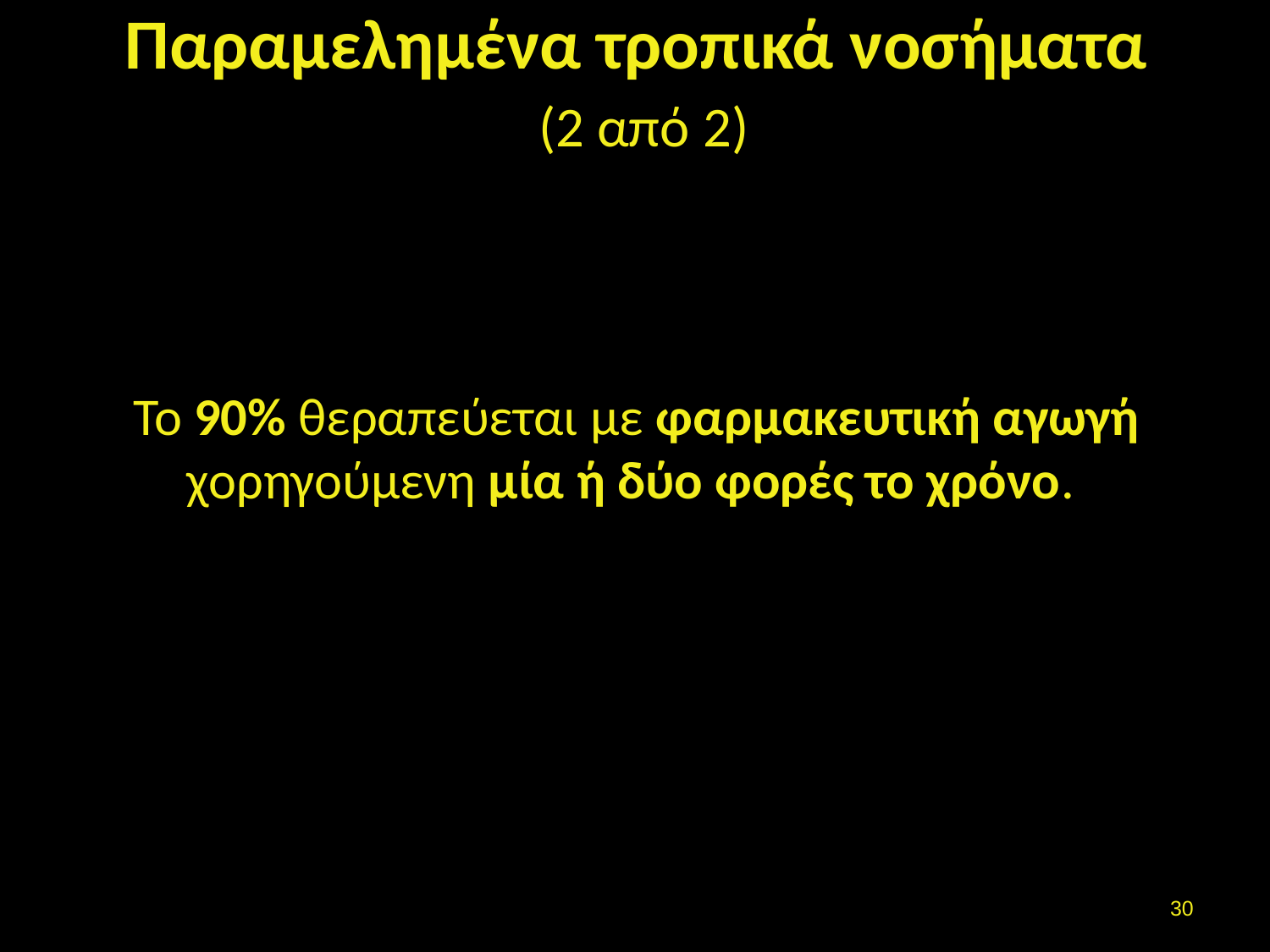

# Παραμελημένα τροπικά νοσήματα (2 από 2)
Το 90% θεραπεύεται με φαρμακευτική αγωγή χορηγούμενη μία ή δύο φορές το χρόνο.

30